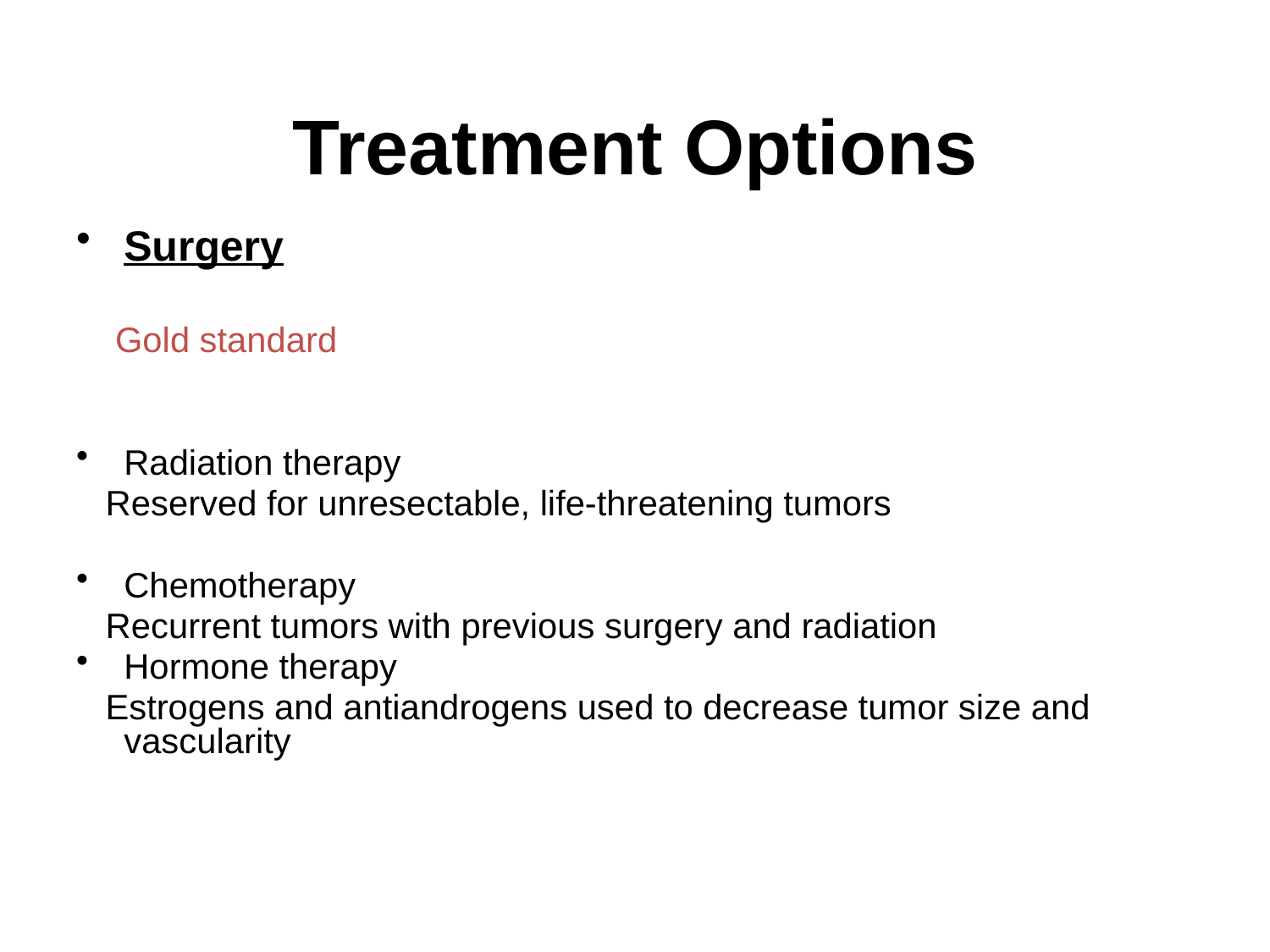

# Treatment Options
Surgery

    Gold standard

Radiation therapy
   Reserved for unresectable, life-threatening tumors

Chemotherapy
   Recurrent tumors with previous surgery and radiation
Hormone therapy
   Estrogens and antiandrogens used to decrease tumor size and vascularity